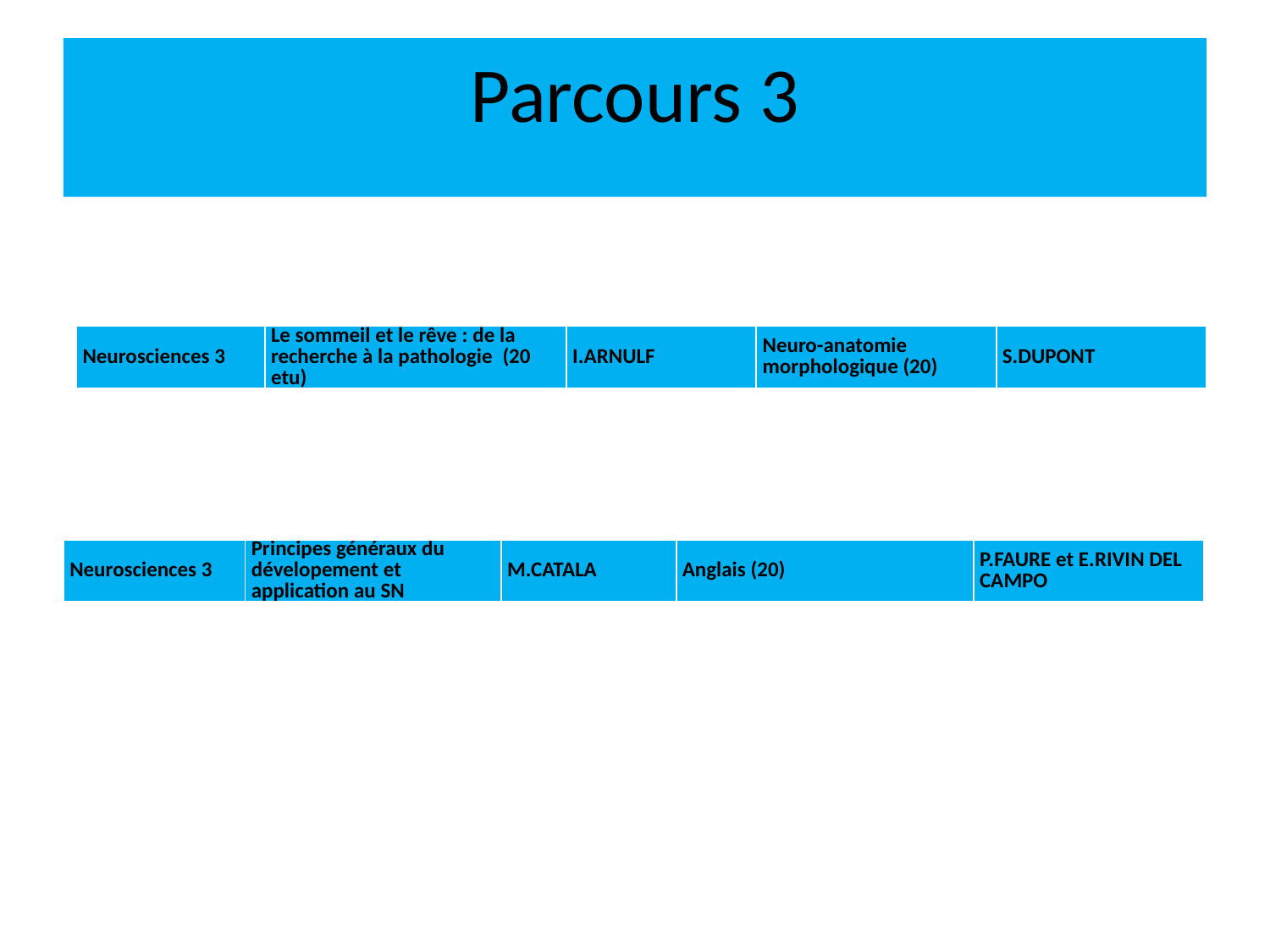

Parcours 3
| Neurosciences 3 | Le sommeil et le rêve : de la recherche à la pathologie  (20 etu) | I.ARNULF | Neuro-anatomie morphologique (20) | S.DUPONT |
| --- | --- | --- | --- | --- |
| Neurosciences 3 | Principes généraux du dévelopement et application au SN | M.CATALA | Anglais (20) | P.FAURE et E.RIVIN DEL CAMPO |
| --- | --- | --- | --- | --- |